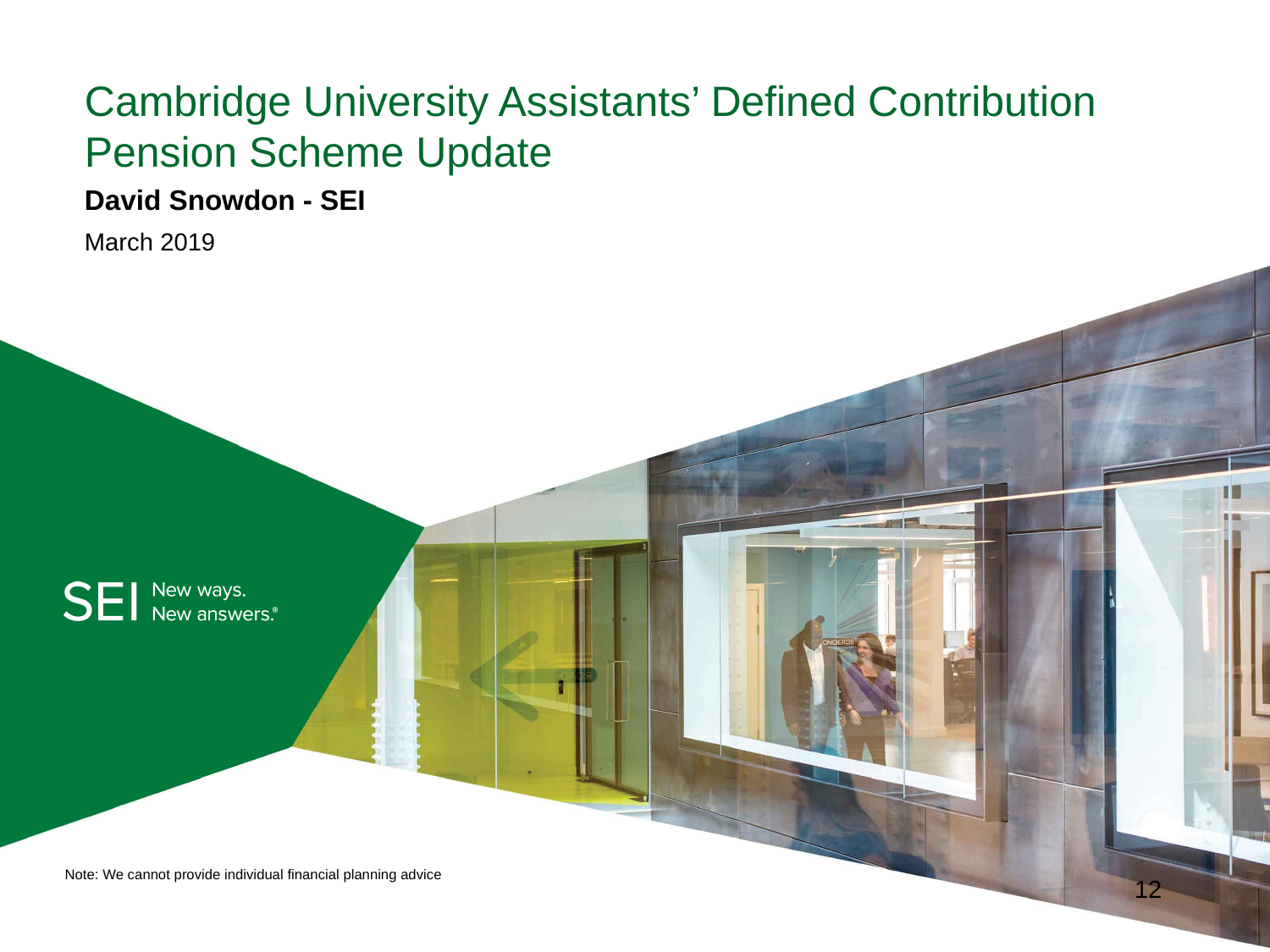

Cambridge University Assistants’ Defined Contribution Pension Scheme Update
David Snowdon - SEI
March 2019
Note: We cannot provide individual financial planning advice
12